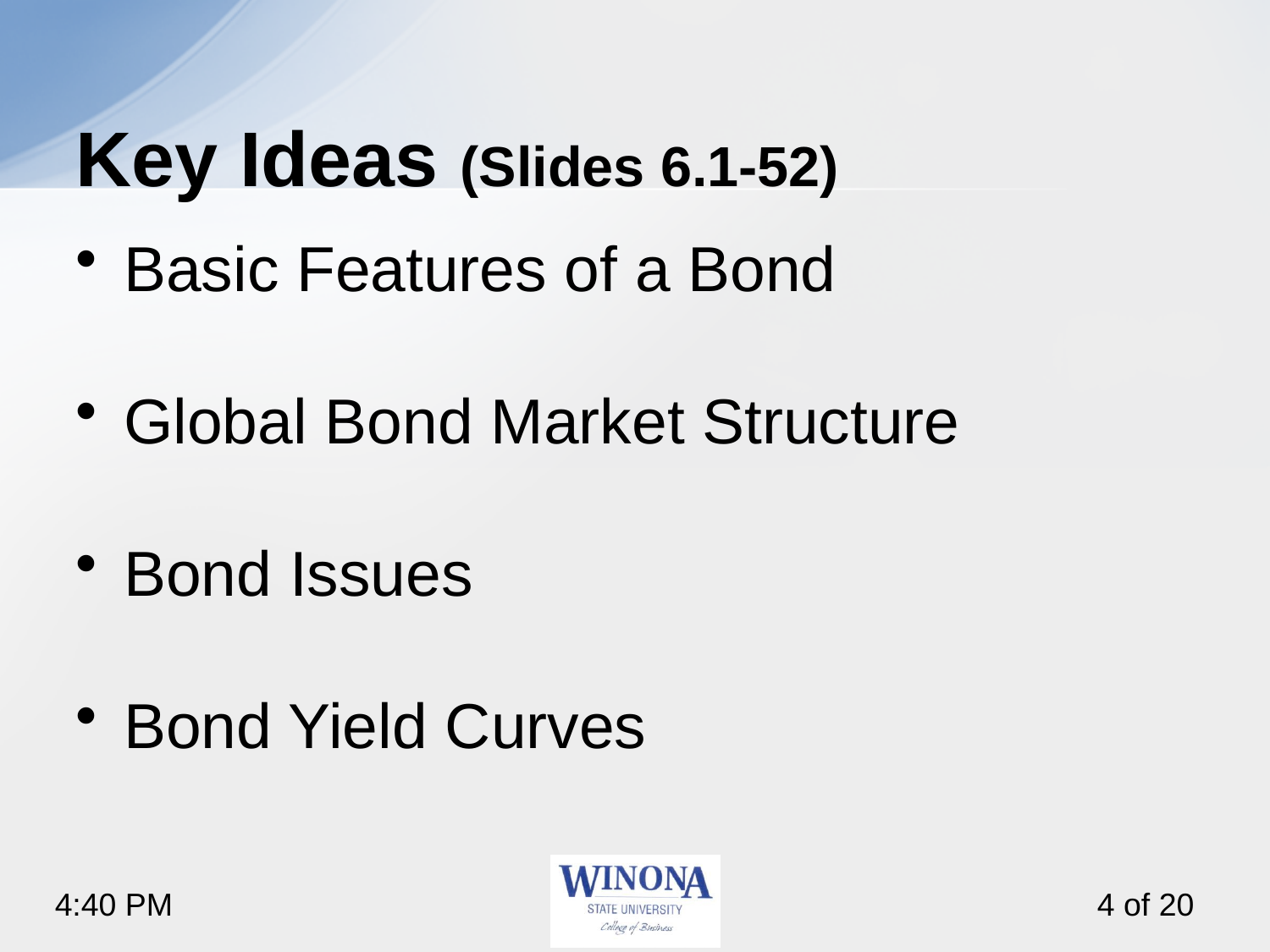

# Key Ideas (Slides 6.1-52)
Basic Features of a Bond

Global Bond Market Structure

Bond Issues

Bond Yield Curves